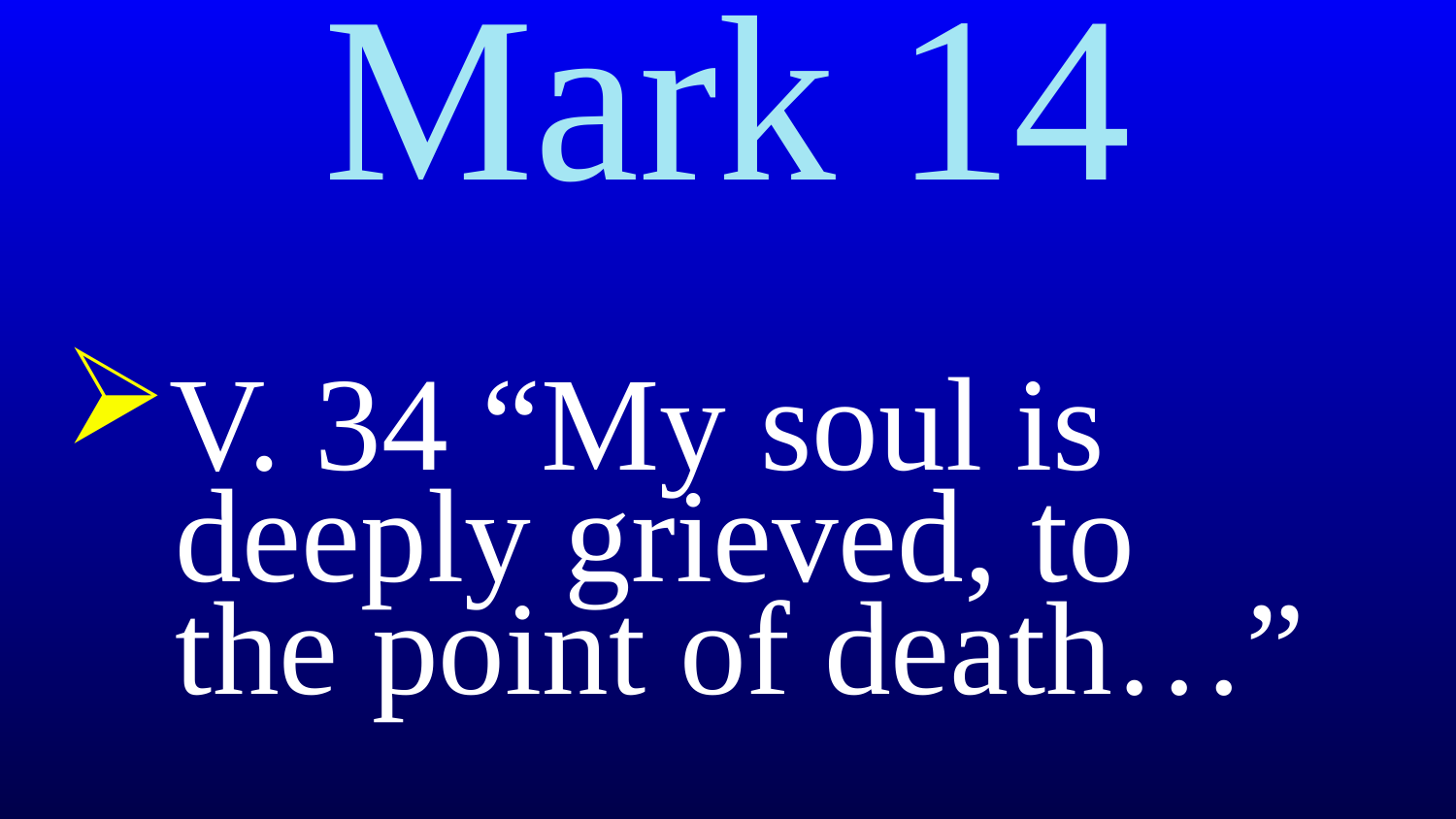

# Mark 14
V. 34 “My soul is
  deeply grieved, to
  the point of death…”